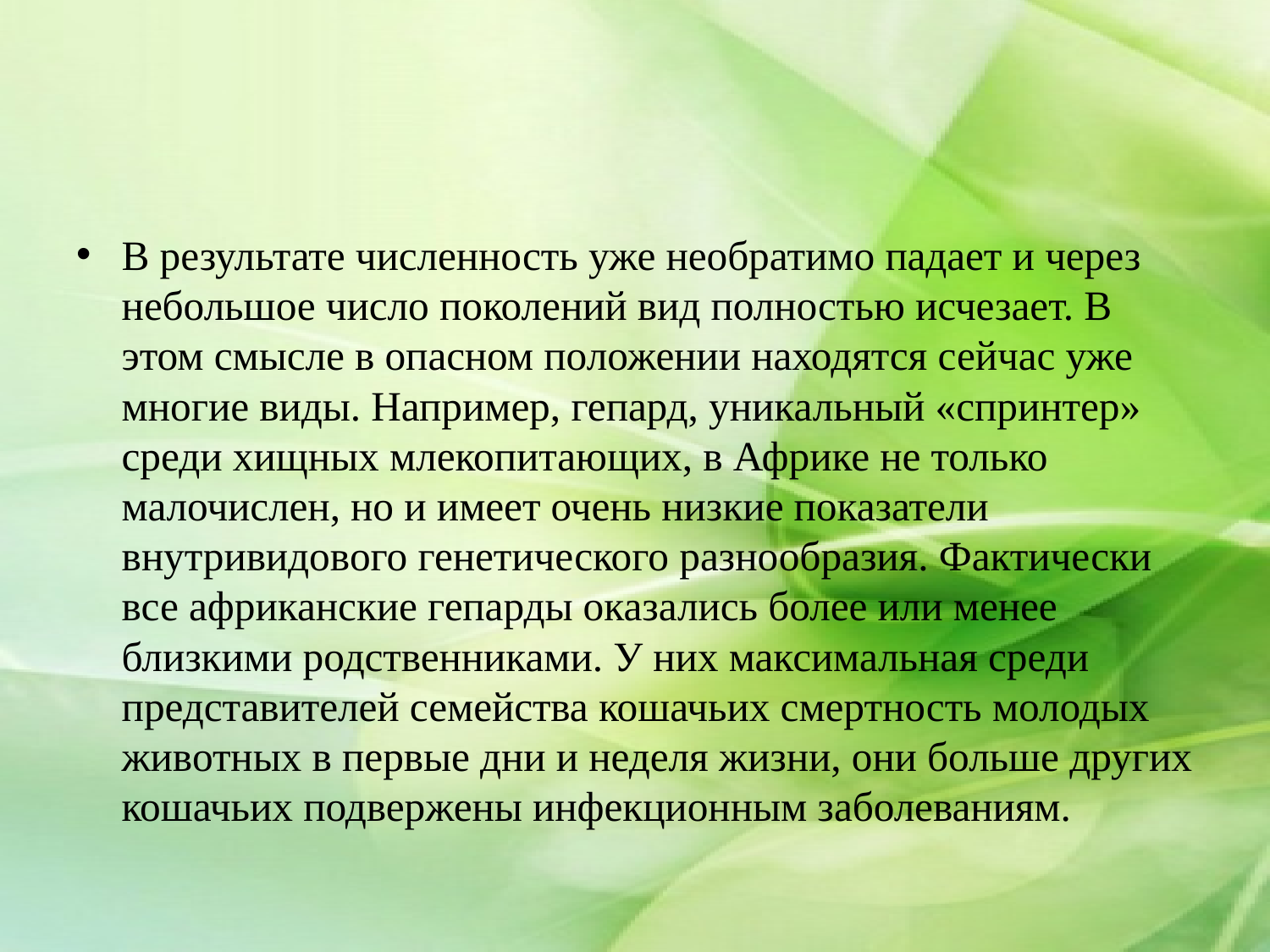

#
В результате численность уже необратимо падает и через небольшое число поколе­ний вид полностью исчезает. В этом смысле в опасном по­ложении находятся сейчас уже многие виды. Например, гепард, уникальный «спринтер» среди хищных млекопи­тающих, в Африке не только малочислен, но и имеет очень низкие показатели внутривидового генетического разно­образия. Фактически все африканские гепарды оказались более или менее близкими родственниками. У них мак­симальная среди представителей семейства кошачьих смертность молодых животных в первые дни и неделя жизни, они больше других кошачьих подвержены ин­фекционным заболеваниям.